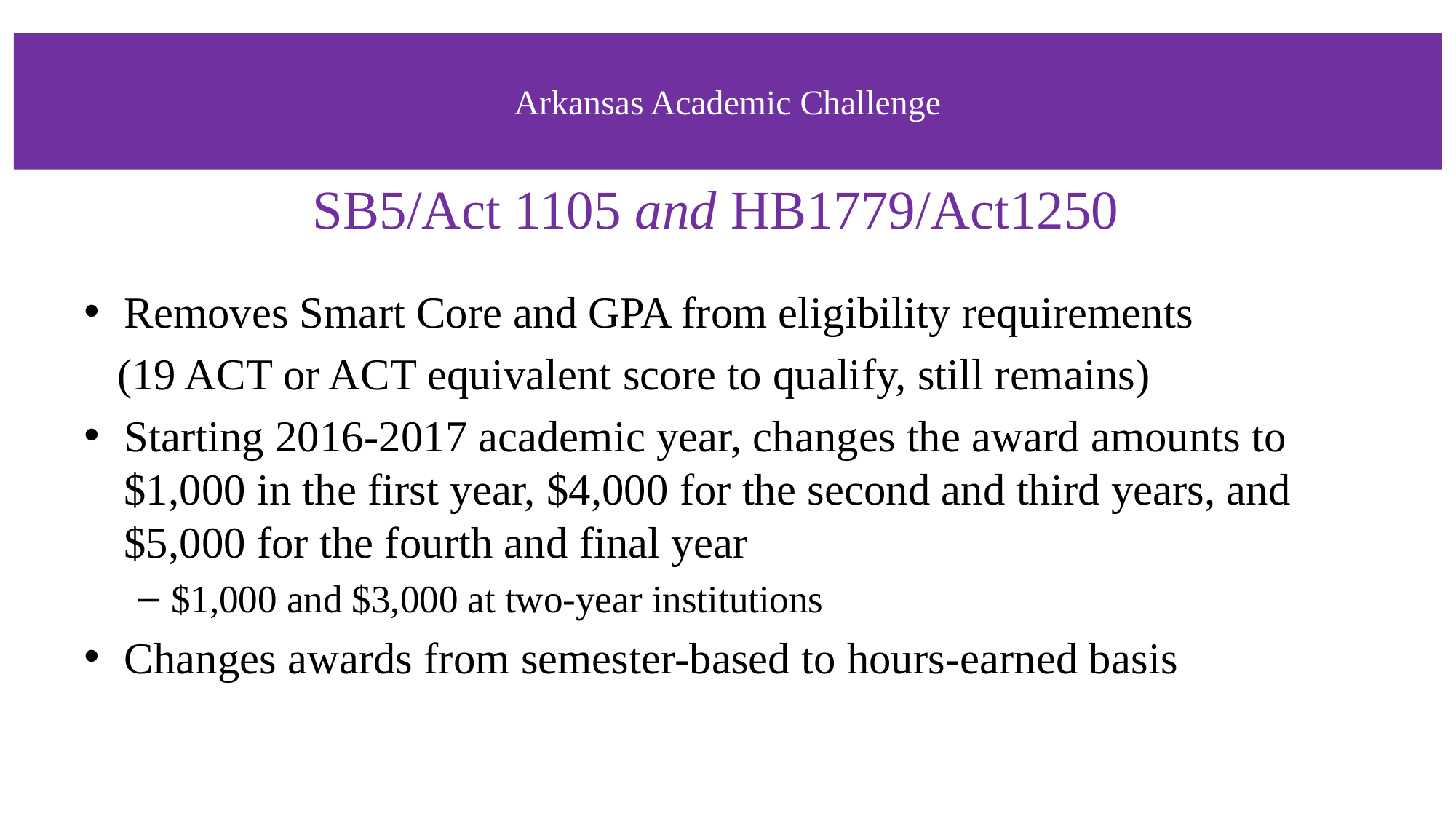

# Arkansas Academic Challenge
SB5/Act 1105 and HB1779/Act1250
Removes Smart Core and GPA from eligibility requirements
   (19 ACT or ACT equivalent score to qualify, still remains)
Starting 2016-2017 academic year, changes the award amounts to $1,000 in the first year, $4,000 for the second and third years, and $5,000 for the fourth and final year
$1,000 and $3,000 at two-year institutions
Changes awards from semester-based to hours-earned basis